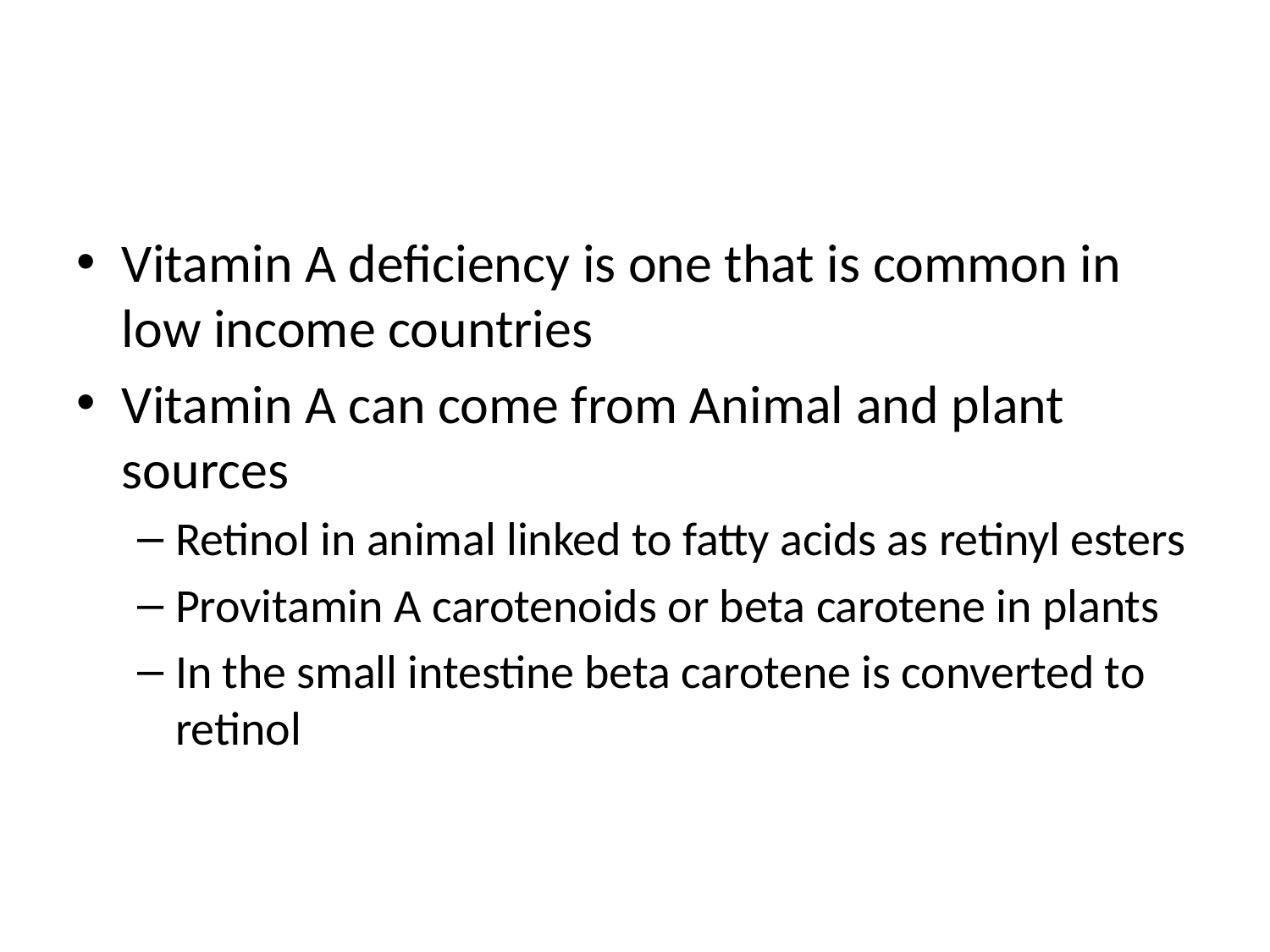

#
Vitamin A deficiency is one that is common in low income countries
Vitamin A can come from Animal and plant sources
Retinol in animal linked to fatty acids as retinyl esters
Provitamin A carotenoids or beta carotene in plants
In the small intestine beta carotene is converted to retinol